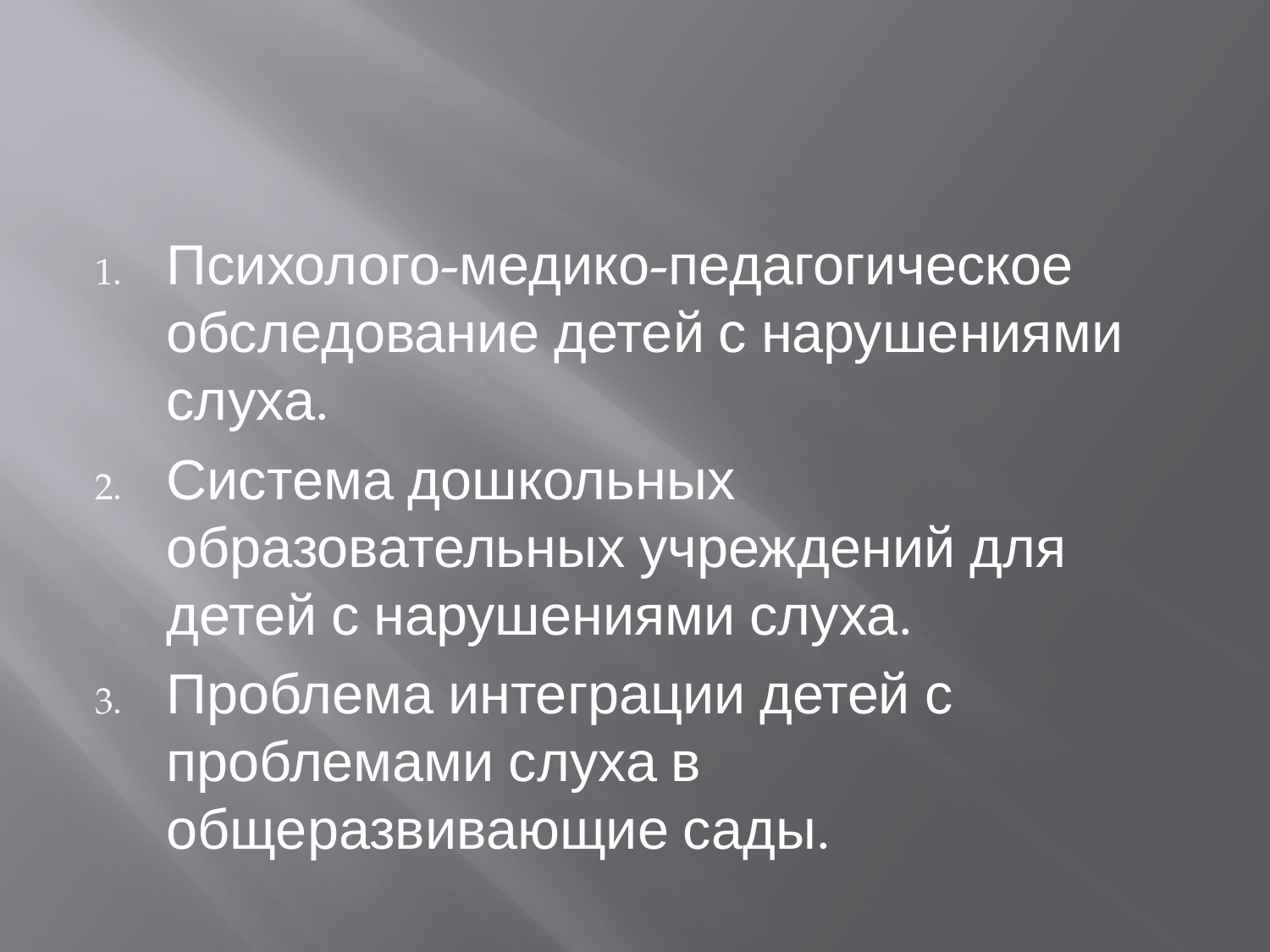

#
Психолого-медико-педагогическое обследование детей с нарушениями слуха.
Система дошкольных образовательных учреждений для детей с нарушениями слуха.
Проблема интеграции детей с проблемами слуха в общеразвивающие сады.